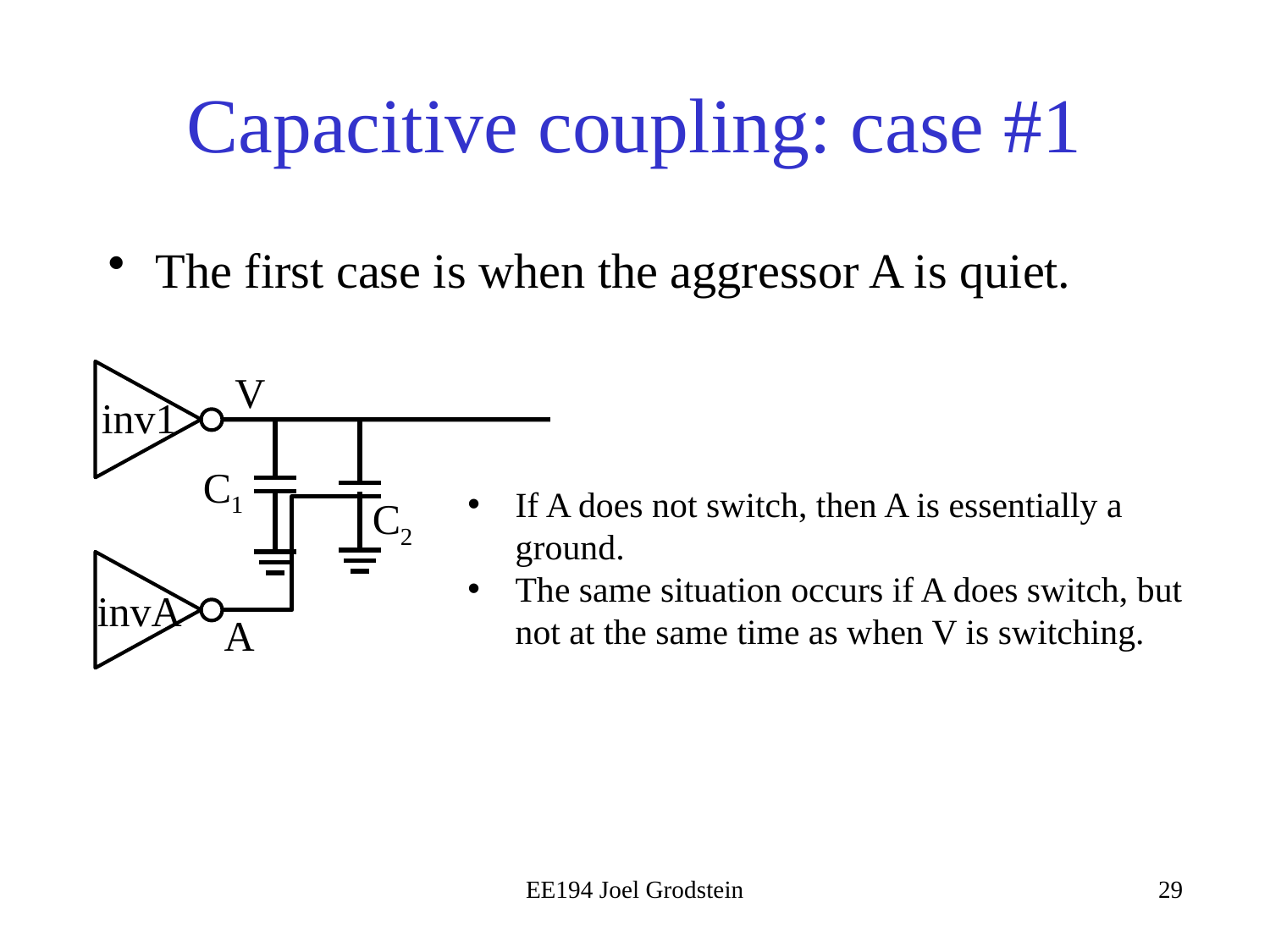

# Capacitive coupling: case #1
The first case is when the aggressor A is quiet.
V

inv1

C1
If A does not switch, then A is essentially a ground.
The same situation occurs if A does switch, but not at the same time as when V is switching.
C2

invA
A

EE194 Joel Grodstein